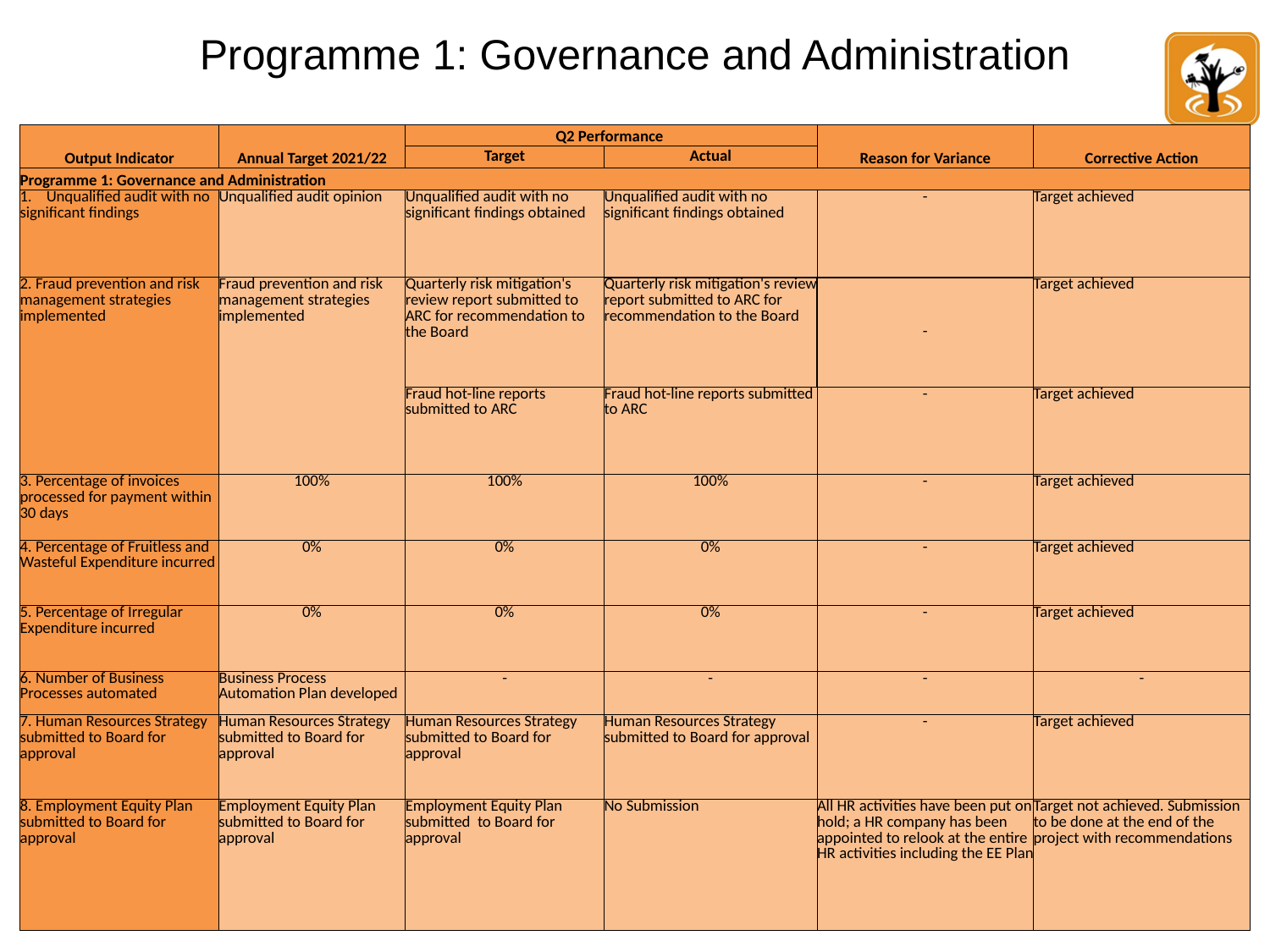

# Programme 1: Governance and Administration
| Output Indicator | Annual Target 2021/22 | Q2 Performance |  | Reason for Variance | Corrective Action |
| --- | --- | --- | --- | --- | --- |
|  |  | Target | Actual |  |  |
| Programme 1: Governance and Administration |  |  |  |  |  |
| 1.    Unqualified audit with no significant findings | Unqualified audit opinion | Unqualified audit with no significant findings obtained | Unqualified audit with no significant findings obtained | - | Target achieved |
| 2. Fraud prevention and risk management strategies implemented | Fraud prevention and risk management strategies implemented | Quarterly risk mitigation's review report submitted to ARC for recommendation to the Board | Quarterly risk mitigation's review report submitted to ARC for recommendation to the Board | - | Target achieved |
|  |  | Fraud hot-line reports submitted to ARC | Fraud hot-line reports submitted to ARC | - | Target achieved |
| 3. Percentage of invoices processed for payment within 30 days | 100% | 100% | 100% | - | Target achieved |
| 4. Percentage of Fruitless and Wasteful Expenditure incurred | 0% | 0% | 0% | - | Target achieved |
| 5. Percentage of Irregular Expenditure incurred | 0% | 0% | 0% | - | Target achieved |
| 6. Number of Business Processes automated | Business Process Automation Plan developed | - | - | - | - |
| 7. Human Resources Strategy submitted to Board for approval | Human Resources Strategy submitted to Board for approval | Human Resources Strategy submitted to Board for approval | Human Resources Strategy submitted to Board for approval | - | Target achieved |
| 8. Employment Equity Plan submitted to Board for approval | Employment Equity Plan submitted to Board for approval | Employment Equity Plan submitted to Board for approval | No Submission | All HR activities have been put on hold; a HR company has been appointed to relook at the entire HR activities including the EE Plan | Target not achieved. Submission to be done at the end of the project with recommendations |
26